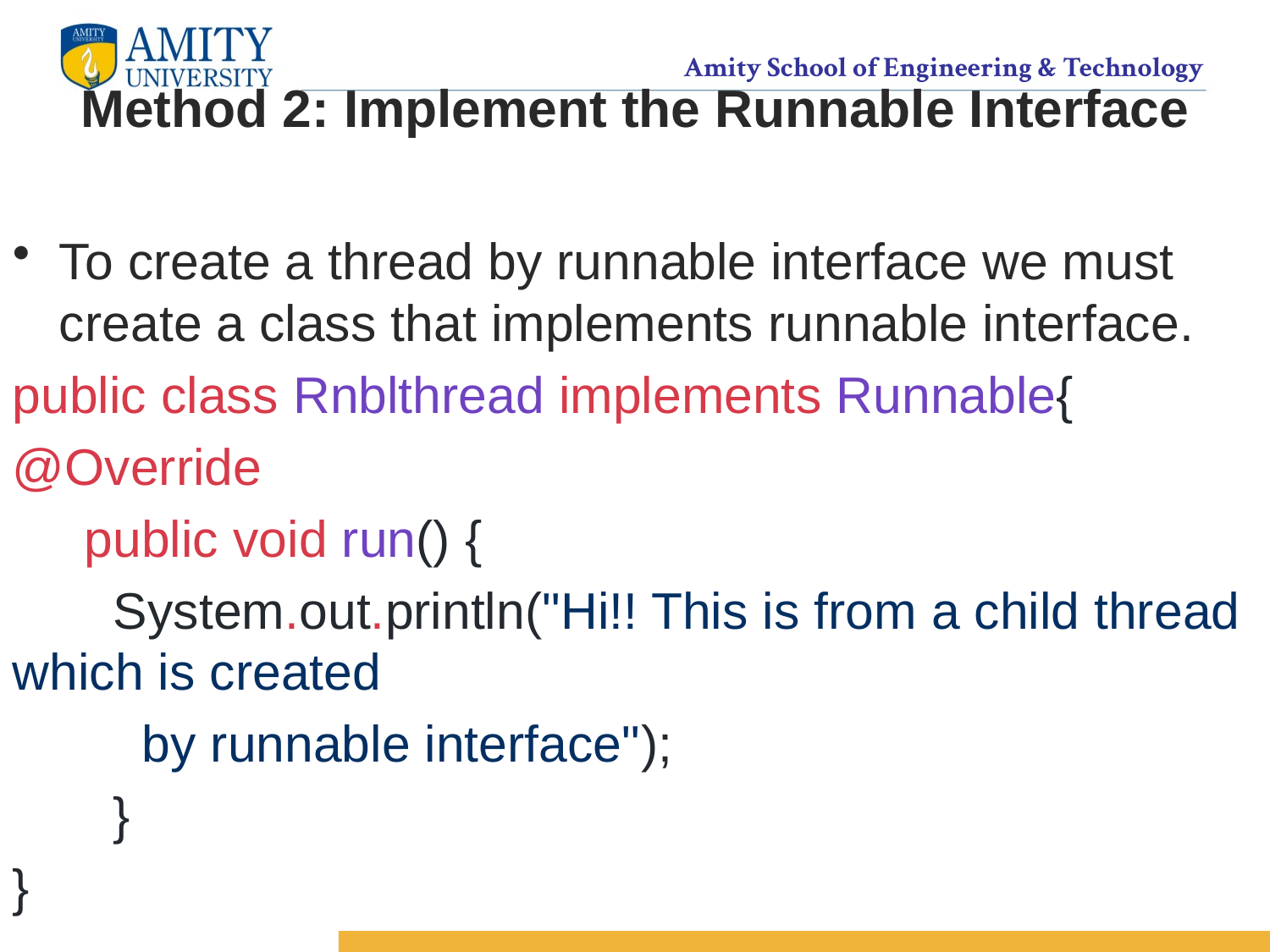

# Method 2: Implement the Runnable Interface
To create a thread by runnable interface we must create a class that implements runnable interface.
public class Rnblthread implements Runnable{
@Override
     public void run() {
       System.out.println("Hi!! This is from a child thread which is created
         by runnable interface");
       }
}